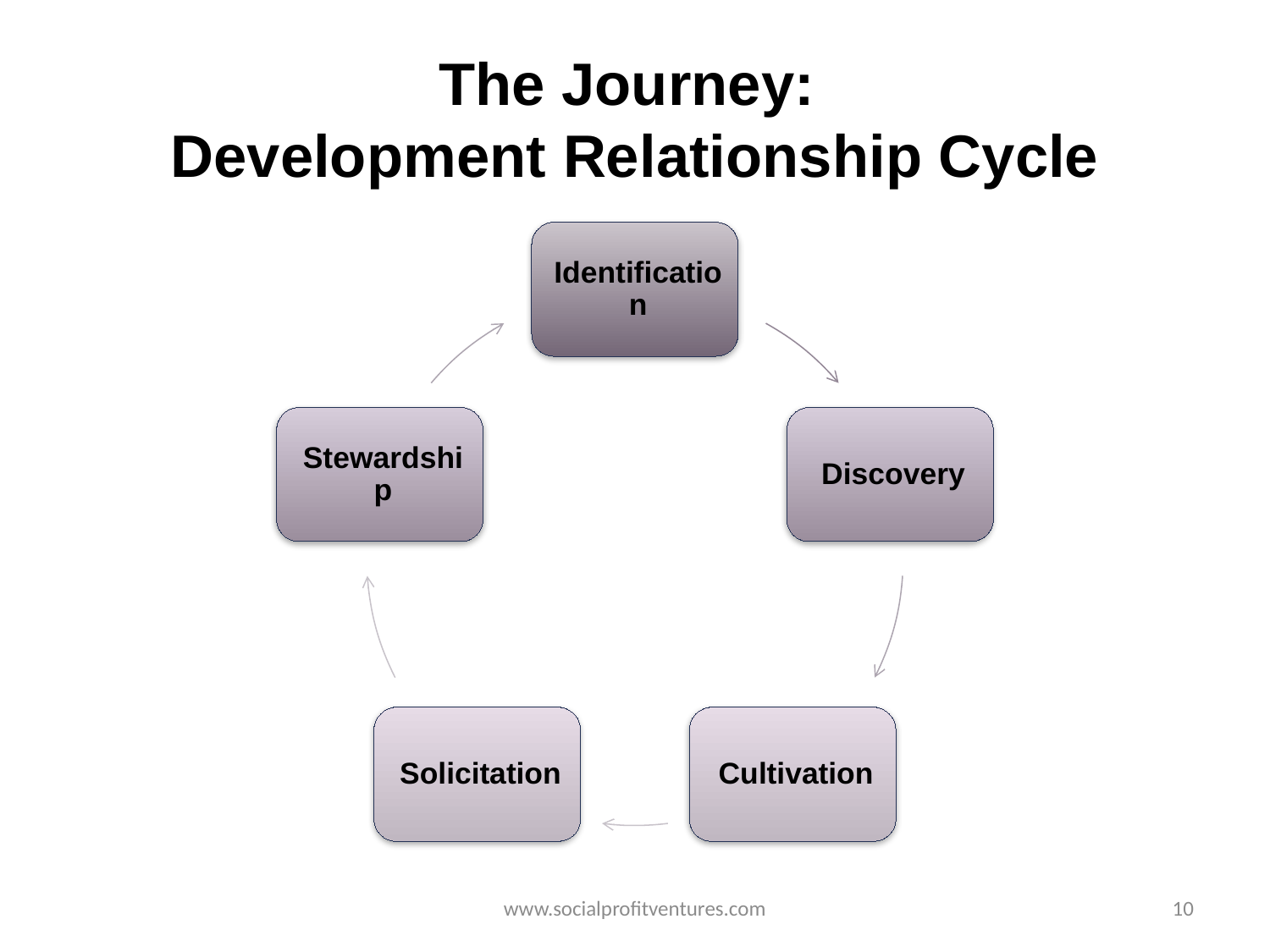

# The Journey: Development Relationship Cycle
Identification
Discovery
Cultivation
Solicitation
Stewardship
www.socialprofitventures.com
10